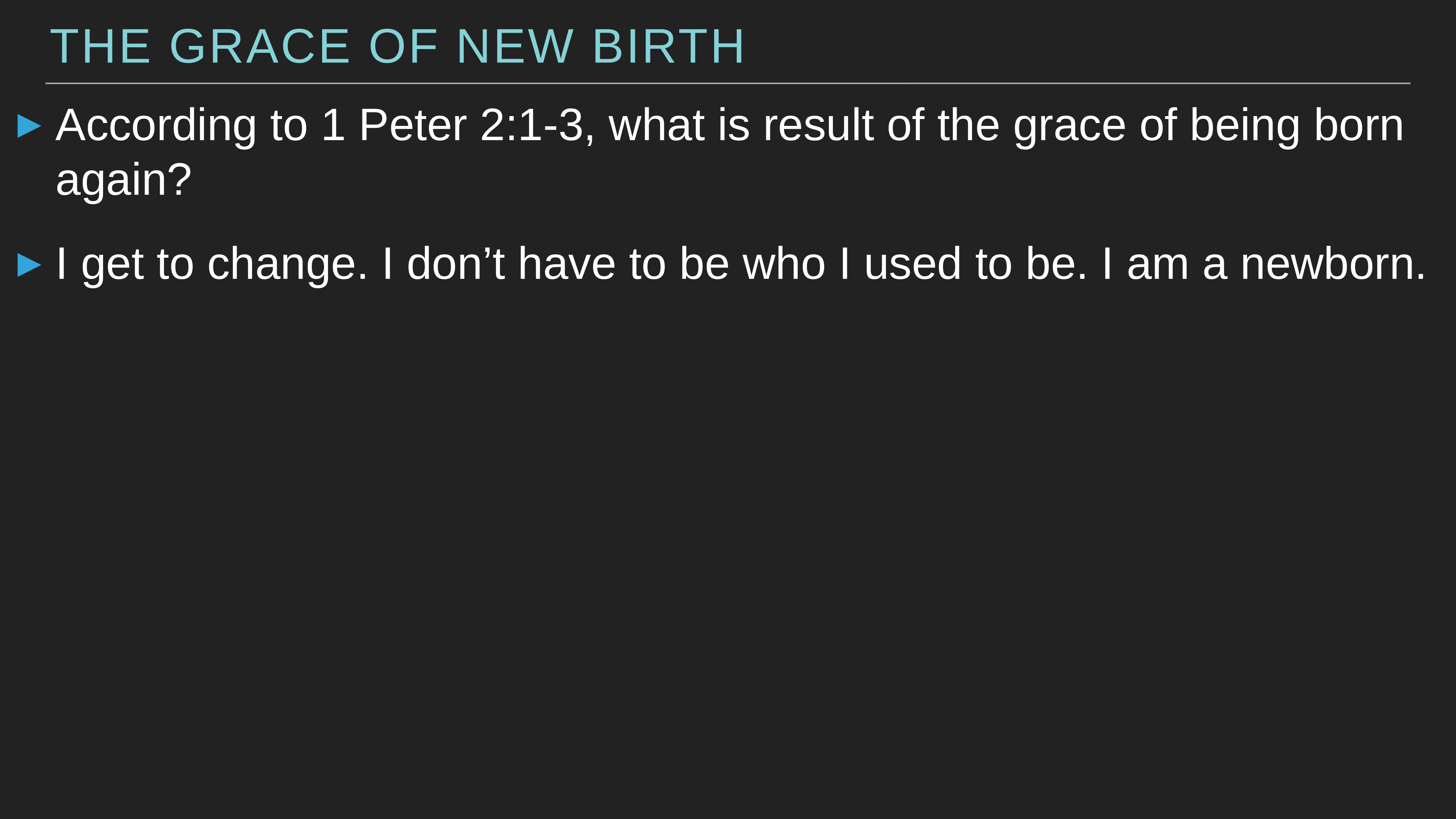

The Grace of New Birth
According to 1 Peter 2:1-3, what is result of the grace of being born again?
I get to change. I don’t have to be who I used to be. I am a newborn.